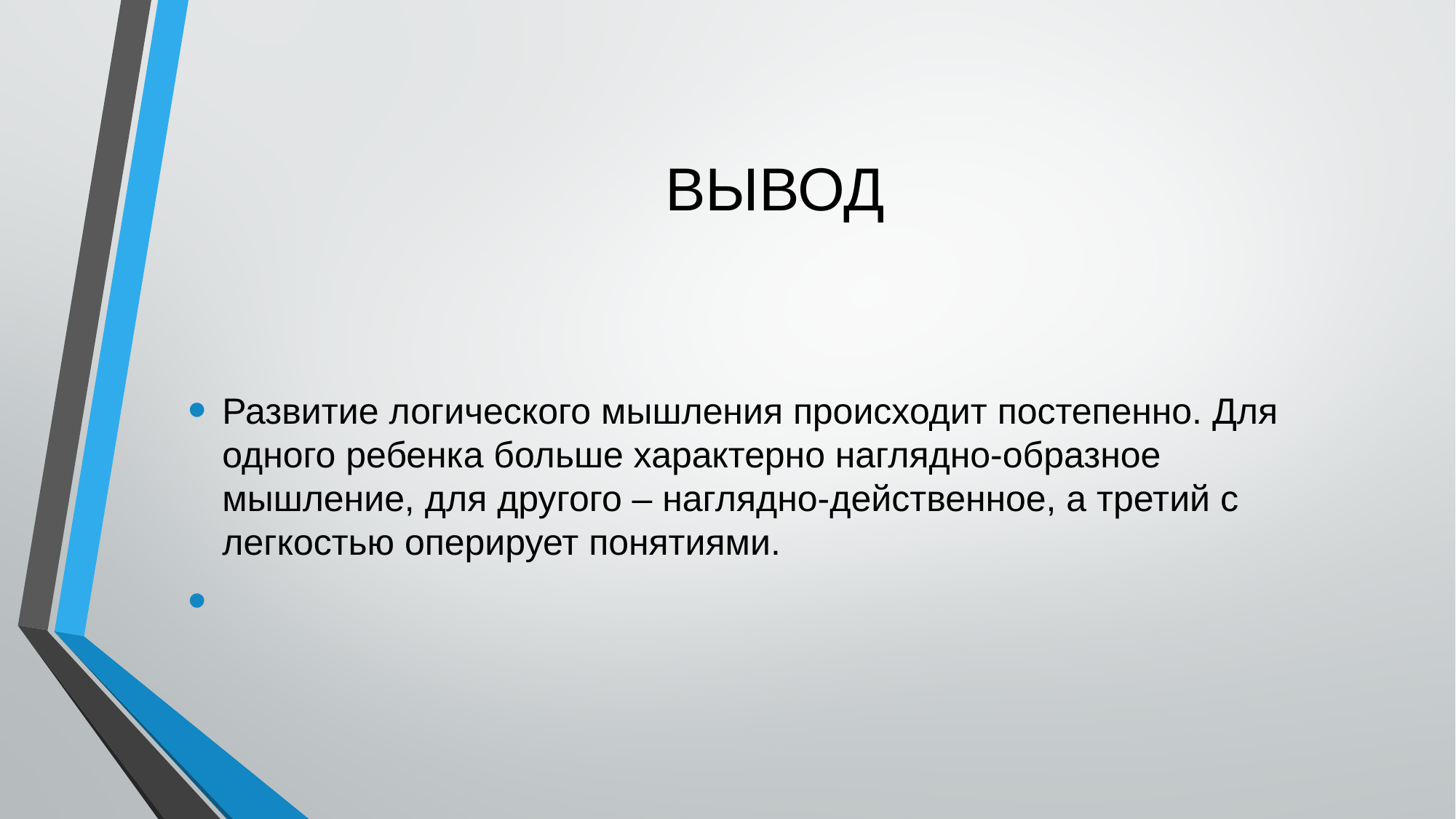

# ВЫВОД
Развитие логического мышления происходит постепенно. Для одного ребенка больше характерно наглядно-образное мышление, для другого – наглядно-действенное, а третий с легкостью оперирует понятиями.